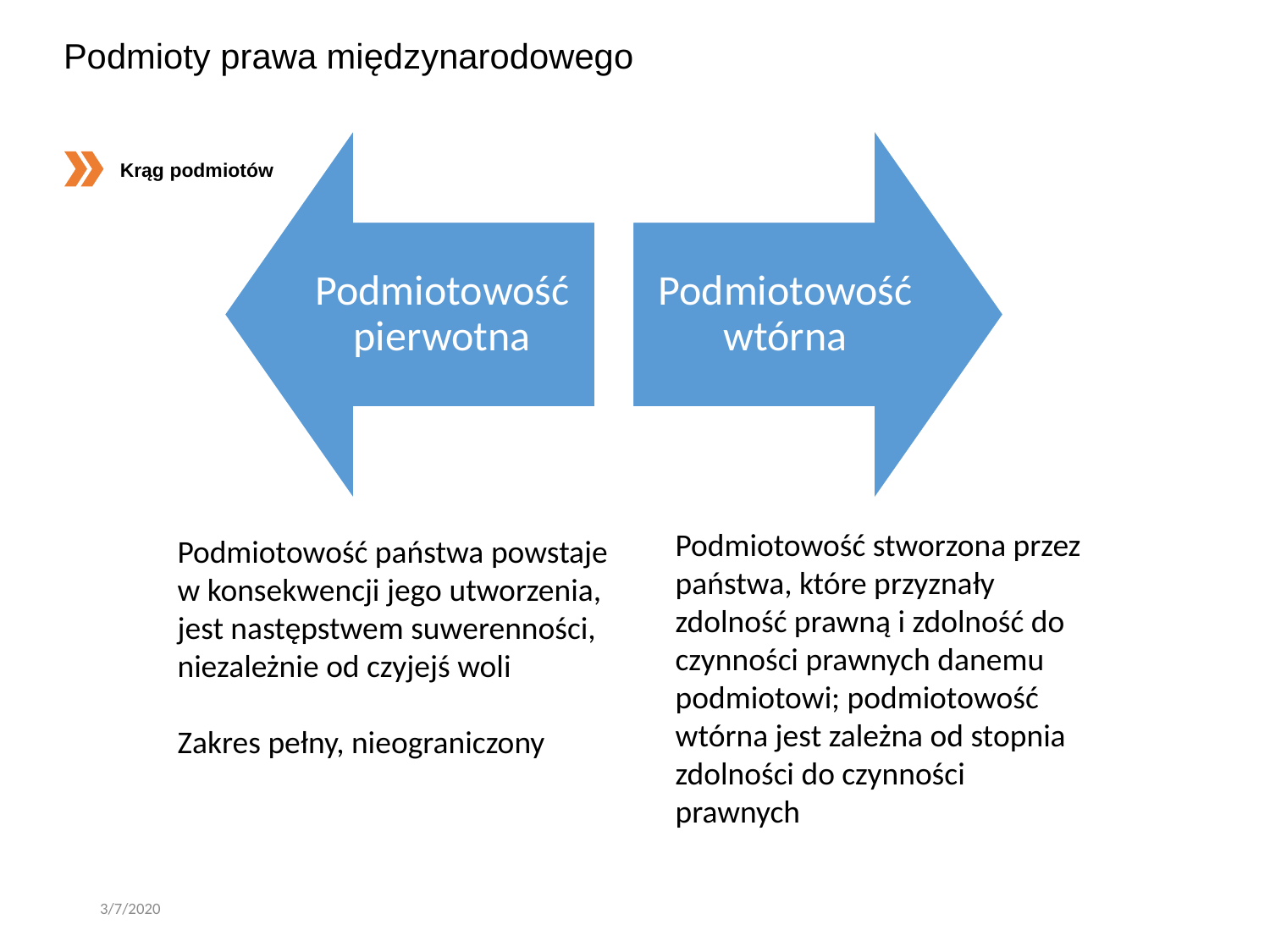

# Podmioty prawa międzynarodowego
Podmiotowość pierwotna
Podmiotowość wtórna

Krąg podmiotów

Podmiotowość stworzona przez państwa, które przyznały zdolność prawną i zdolność do czynności prawnych danemu podmiotowi; podmiotowość wtórna jest zależna od stopnia zdolności do czynności prawnych
Podmiotowość państwa powstaje w konsekwencji jego utworzenia, jest następstwem suwerenności, niezależnie od czyjejś woli

Zakres pełny, nieograniczony

3/7/2020